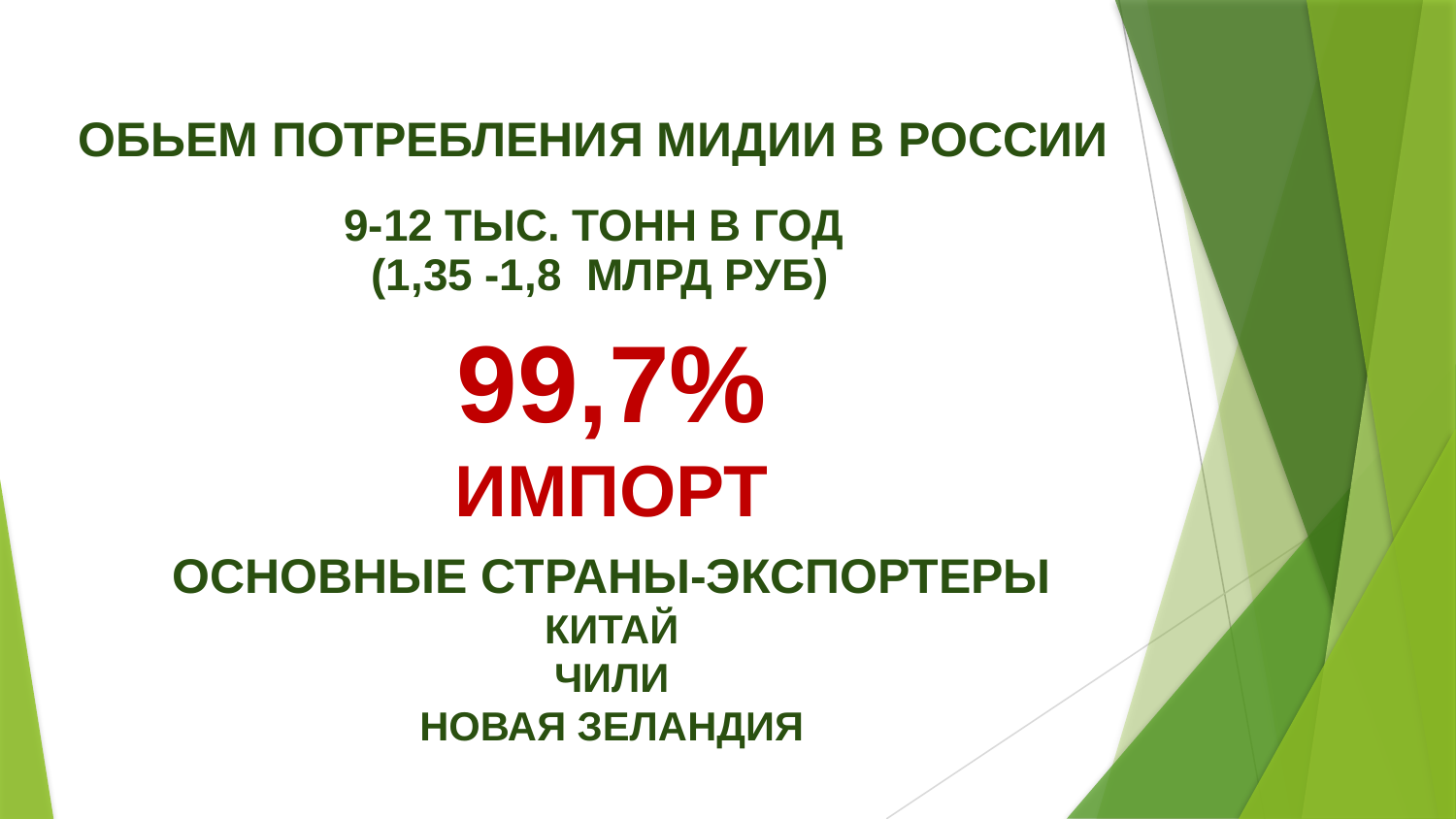

ОБЬЕМ ПОТРЕБЛЕНИЯ МИДИИ В РОССИИ

9-12 ТЫС. ТОНН В ГОД
(1,35 -1,8  МЛРД РУБ)
99,7%
ИМПОРТ
ОСНОВНЫЕ СТРАНЫ-ЭКСПОРТЕРЫ
КИТАЙ
ЧИЛИ
НОВАЯ ЗЕЛАНДИЯ